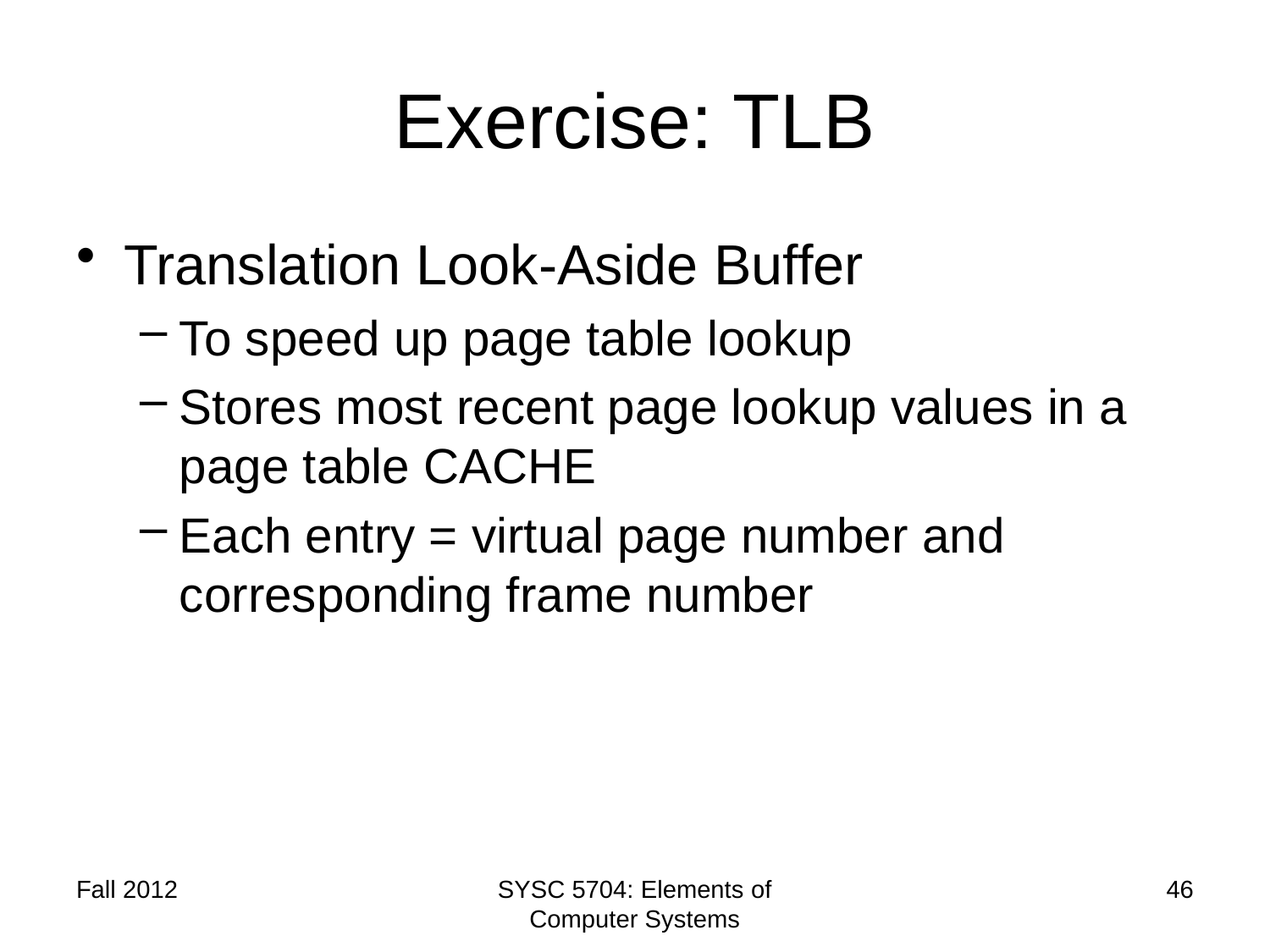

# Exercise: TLB
Translation Look-Aside Buffer
To speed up page table lookup
Stores most recent page lookup values in a page table CACHE
Each entry = virtual page number and corresponding frame number
Fall 2012
SYSC 5704: Elements of Computer Systems
46